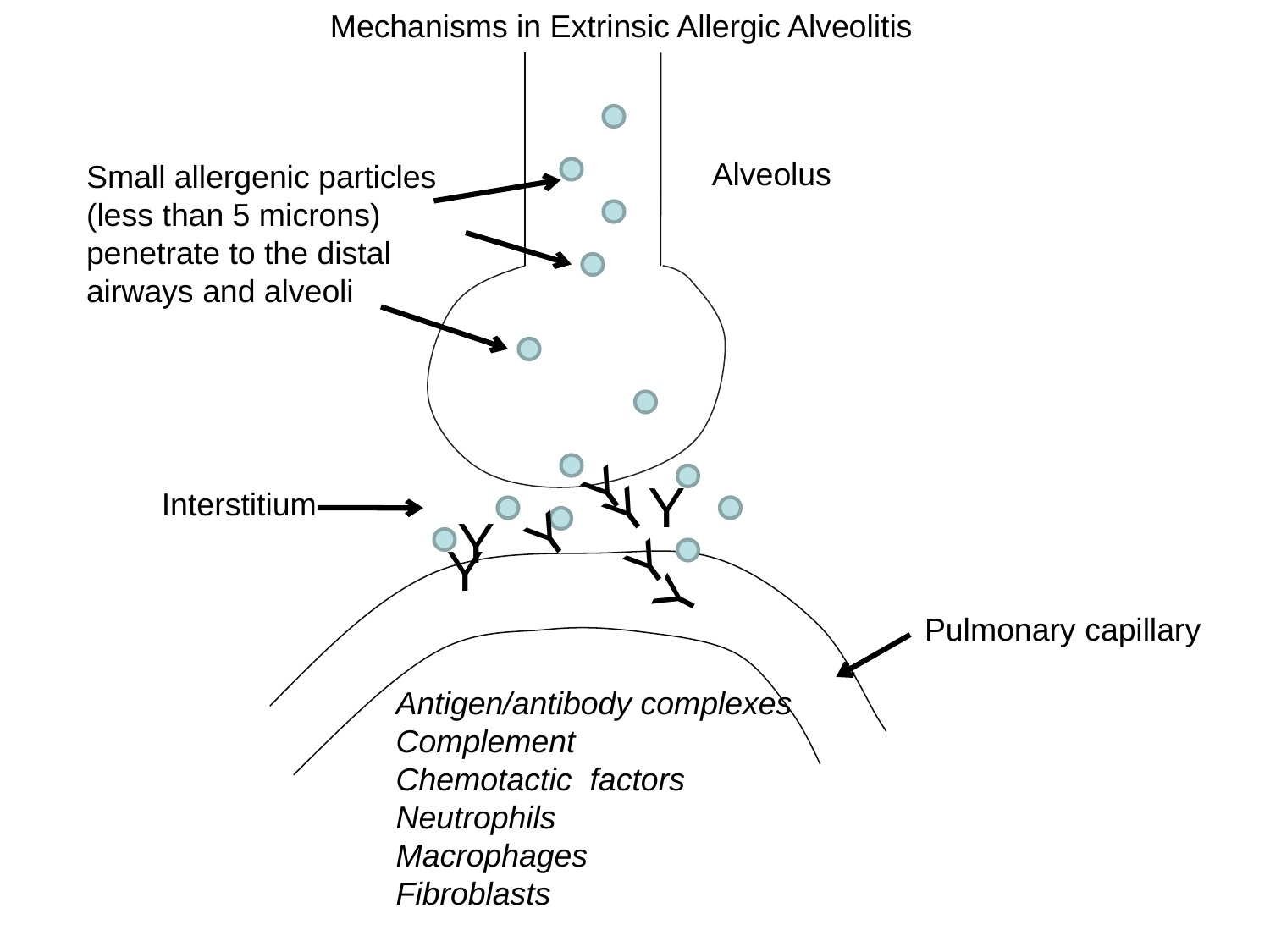

Mechanisms in Extrinsic Allergic Alveolitis

Alveolus
Small allergenic particles
(less than 5 microns)
penetrate to the distal
airways and alveoli

Y

Y
Y

Interstitium
Y

Y

Y

Y

Y
Pulmonary capillary

Antigen/antibody complexes
Complement
Chemotactic  factors
Neutrophils
Macrophages
Fibroblasts